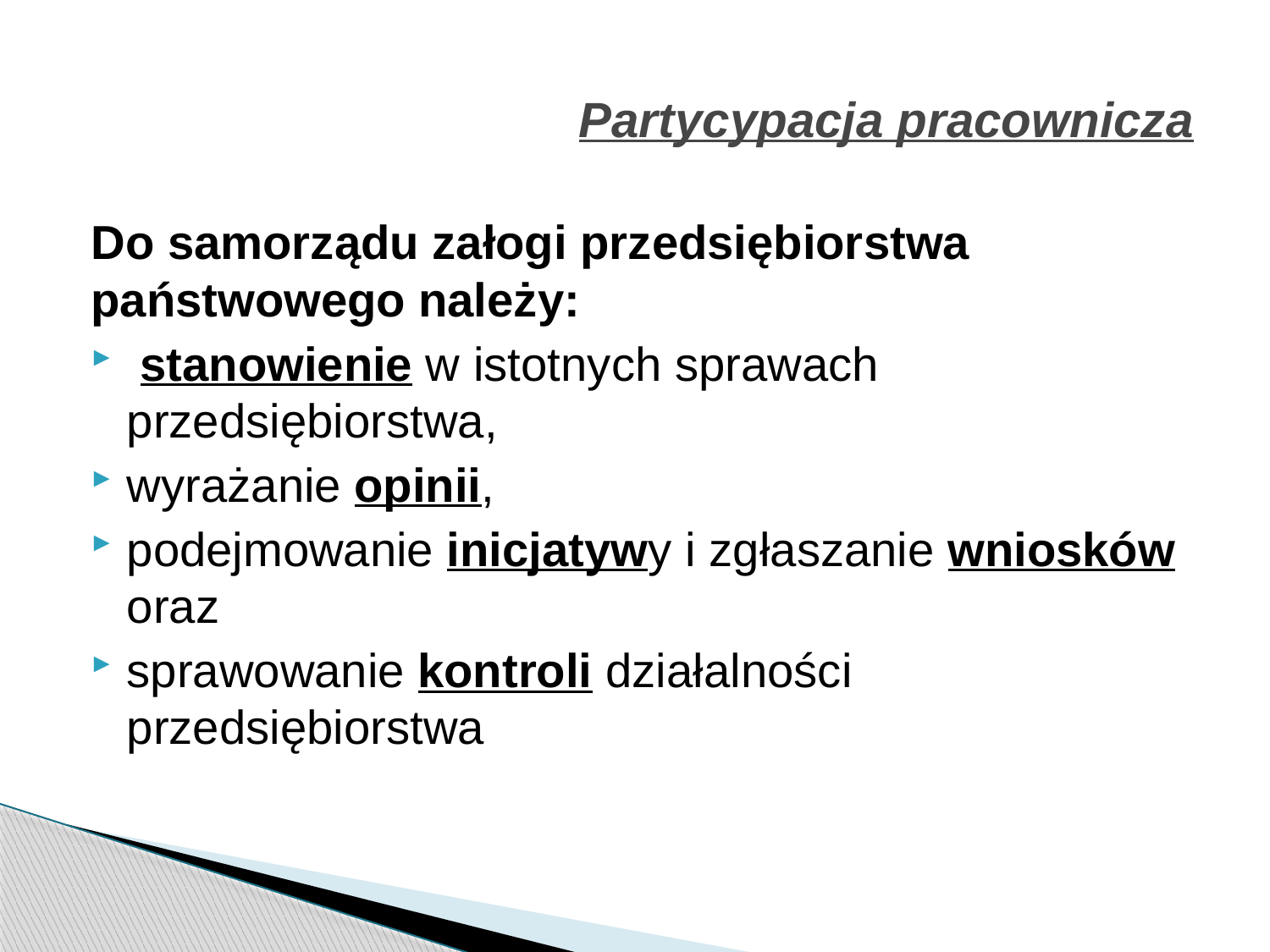

# Partycypacja pracownicza
Do samorządu załogi przedsiębiorstwa państwowego należy:
 stanowienie w istotnych sprawach przedsiębiorstwa,
wyrażanie opinii,
podejmowanie inicjatywy i zgłaszanie wniosków oraz
sprawowanie kontroli działalności przedsiębiorstwa